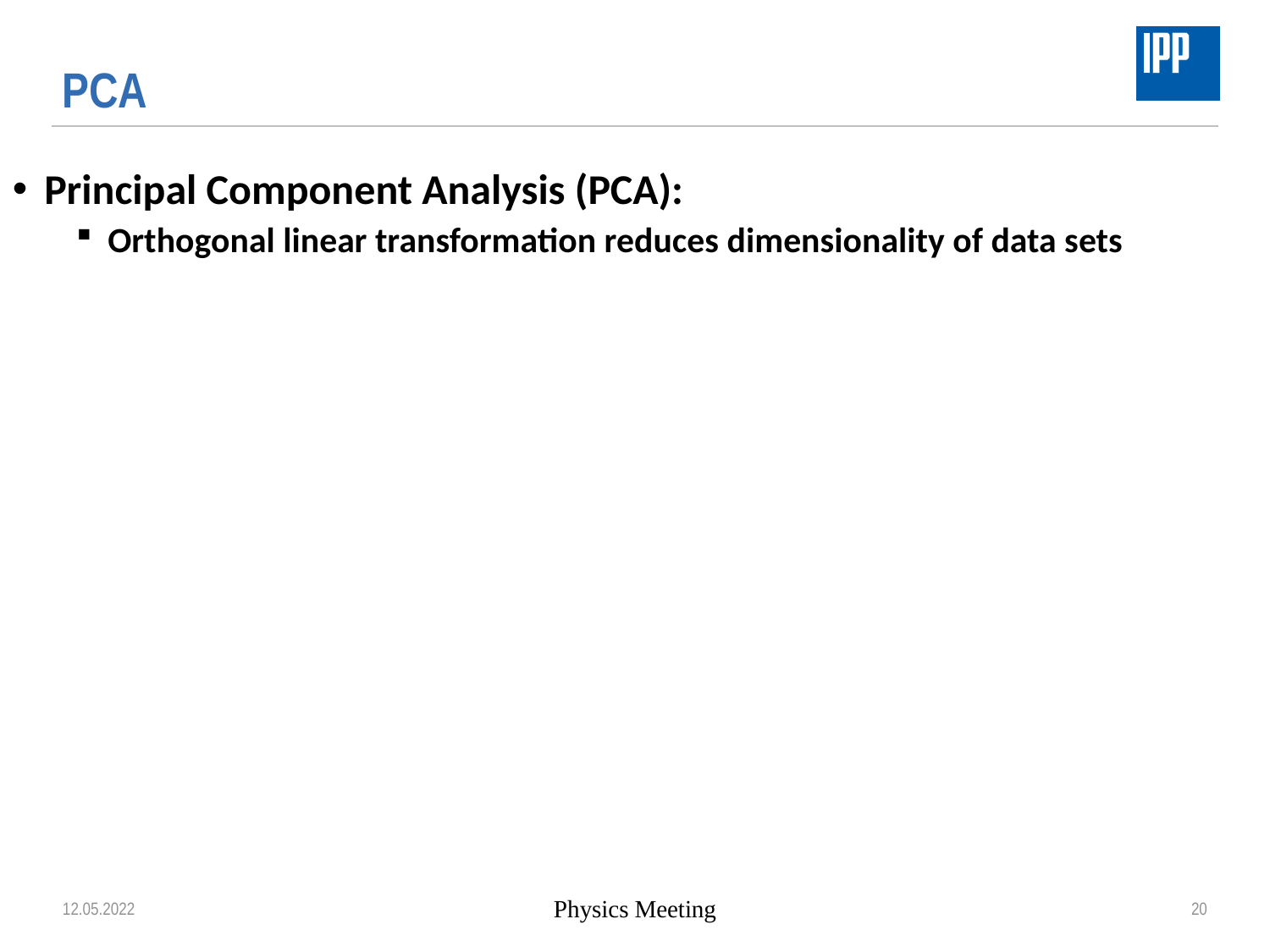

# PCA
Principal Component Analysis (PCA):
Orthogonal linear transformation reduces dimensionality of data sets

12.05.2022
Physics Meeting
20